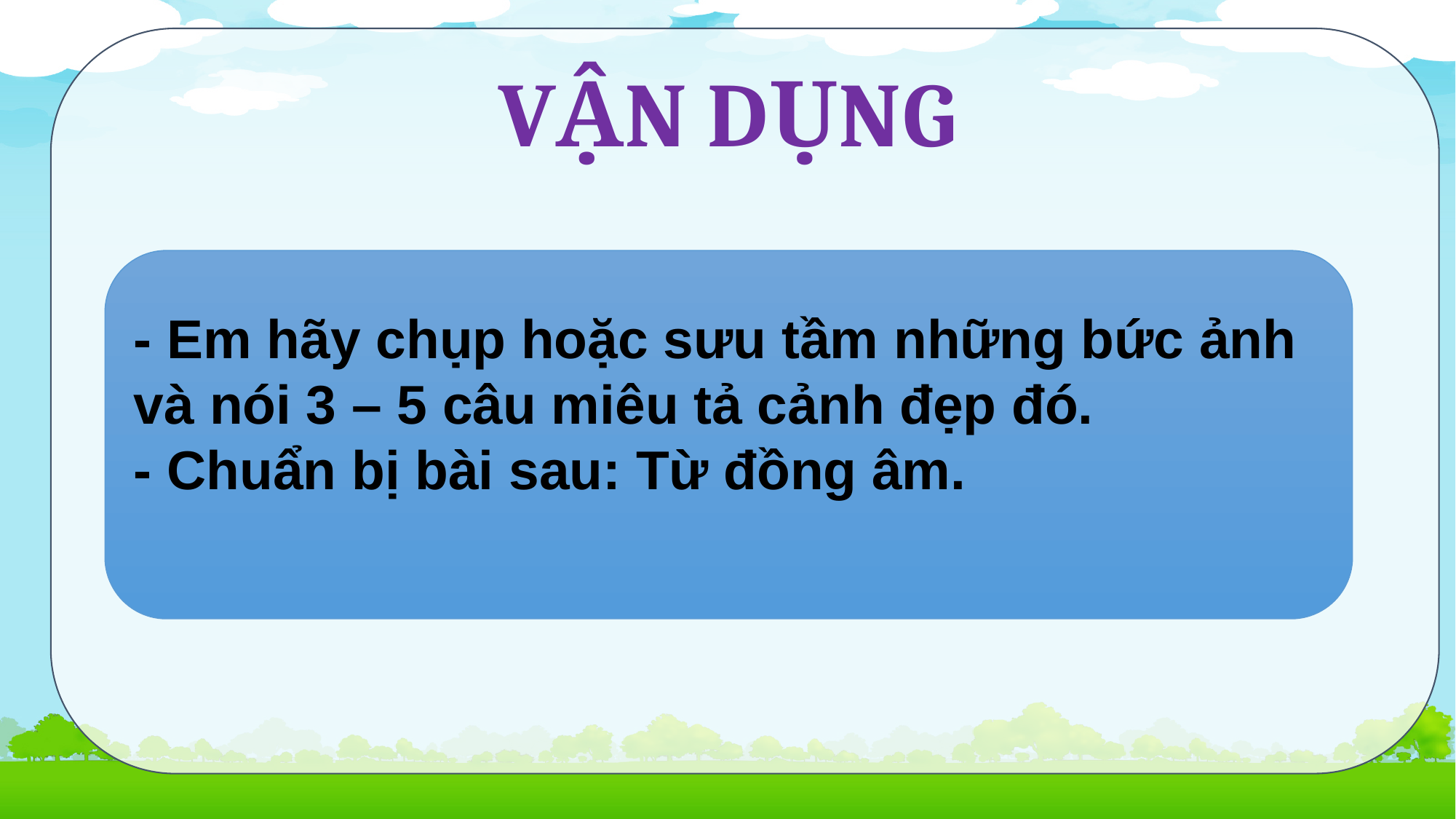

VẬN DỤNG
- Em hãy chụp hoặc sưu tầm những bức ảnh và nói 3 – 5 câu miêu tả cảnh đẹp đó.
- Chuẩn bị bài sau: Từ đồng âm.